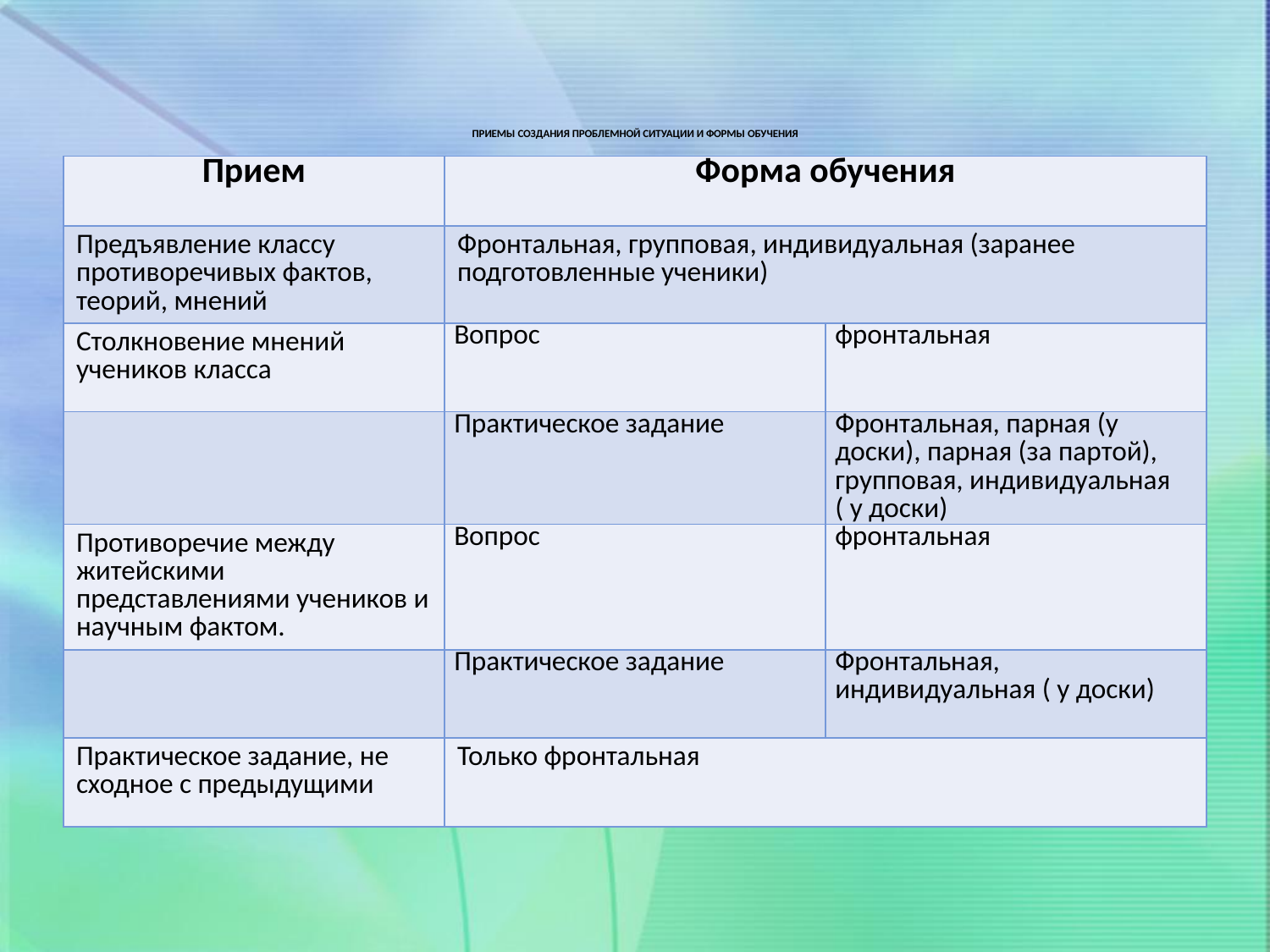

# Приемы создания проблемной ситуации и формы обучения
| Прием | Форма обучения |  |
| --- | --- | --- |
| Предъявление классу противоречивых фактов, теорий, мнений | Фронтальная, групповая, индивидуальная (заранее подготовленные ученики) |  |
| Столкновение мнений учеников класса | Вопрос | фронтальная |
|  | Практическое задание | Фронтальная, парная (у доски), парная (за партой), групповая, индивидуальная ( у доски) |
| Противоречие между житейскими представлениями учеников и научным фактом. | Вопрос | фронтальная |
|  | Практическое задание | Фронтальная, индивидуальная ( у доски) |
| Практическое задание, не сходное с предыдущими | Только фронтальная |  |